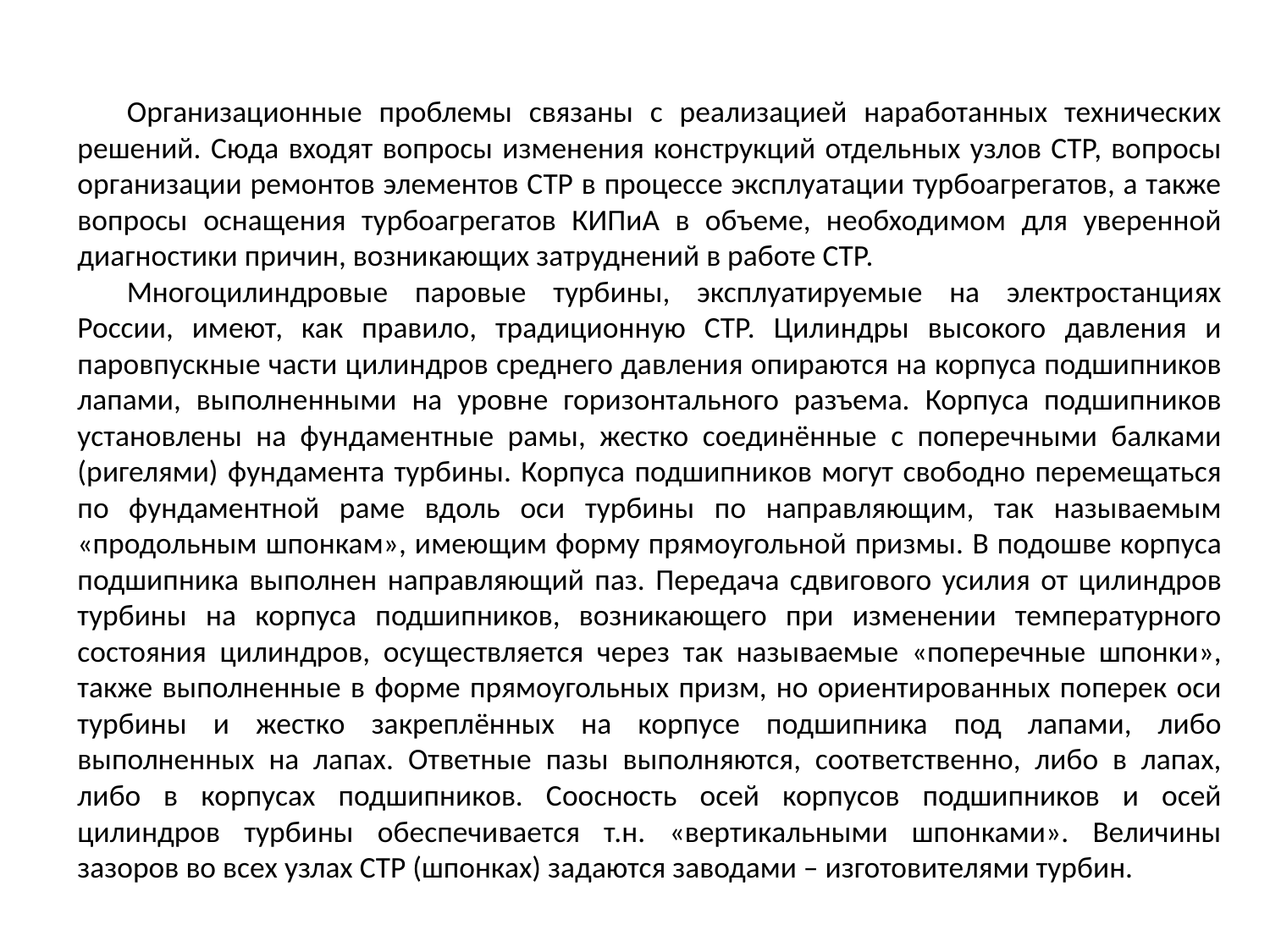

Организационные проблемы связаны с реализацией наработанных технических решений. Сюда входят вопросы изменения конструкций отдельных узлов СТР, вопросы организации ремонтов элементов СТР в процессе эксплуатации турбоагрегатов, а также вопросы оснащения турбоагрегатов КИПиА в объеме, необходимом для уверенной диагностики причин, возникающих затруднений в работе СТР.
Многоцилиндровые паровые турбины, эксплуатируемые на электростанциях России, имеют, как правило, традиционную СТР. Цилиндры высокого давления и паровпускные части цилиндров среднего давления опираются на корпуса подшипников лапами, выполненными на уровне горизонтального разъема. Корпуса подшипников установлены на фундаментные рамы, жестко соединённые с поперечными балками (ригелями) фундамента турбины. Корпуса подшипников могут свободно перемещаться по фундаментной раме вдоль оси турбины по направляющим, так называемым «продольным шпонкам», имеющим форму прямоугольной призмы. В подошве корпуса подшипника выполнен направляющий паз. Передача сдвигового усилия от цилиндров турбины на корпуса подшипников, возникающего при изменении температурного состояния цилиндров, осуществляется через так называемые «поперечные шпонки», также выполненные в форме прямоугольных призм, но ориентированных поперек оси турбины и жестко закреплённых на корпусе подшипника под лапами, либо выполненных на лапах. Ответные пазы выполняются, соответственно, либо в лапах, либо в корпусах подшипников. Соосность осей корпусов подшипников и осей цилиндров турбины обеспечивается т.н. «вертикальными шпонками». Величины зазоров во всех узлах СТР (шпонках) задаются заводами – изготовителями турбин.